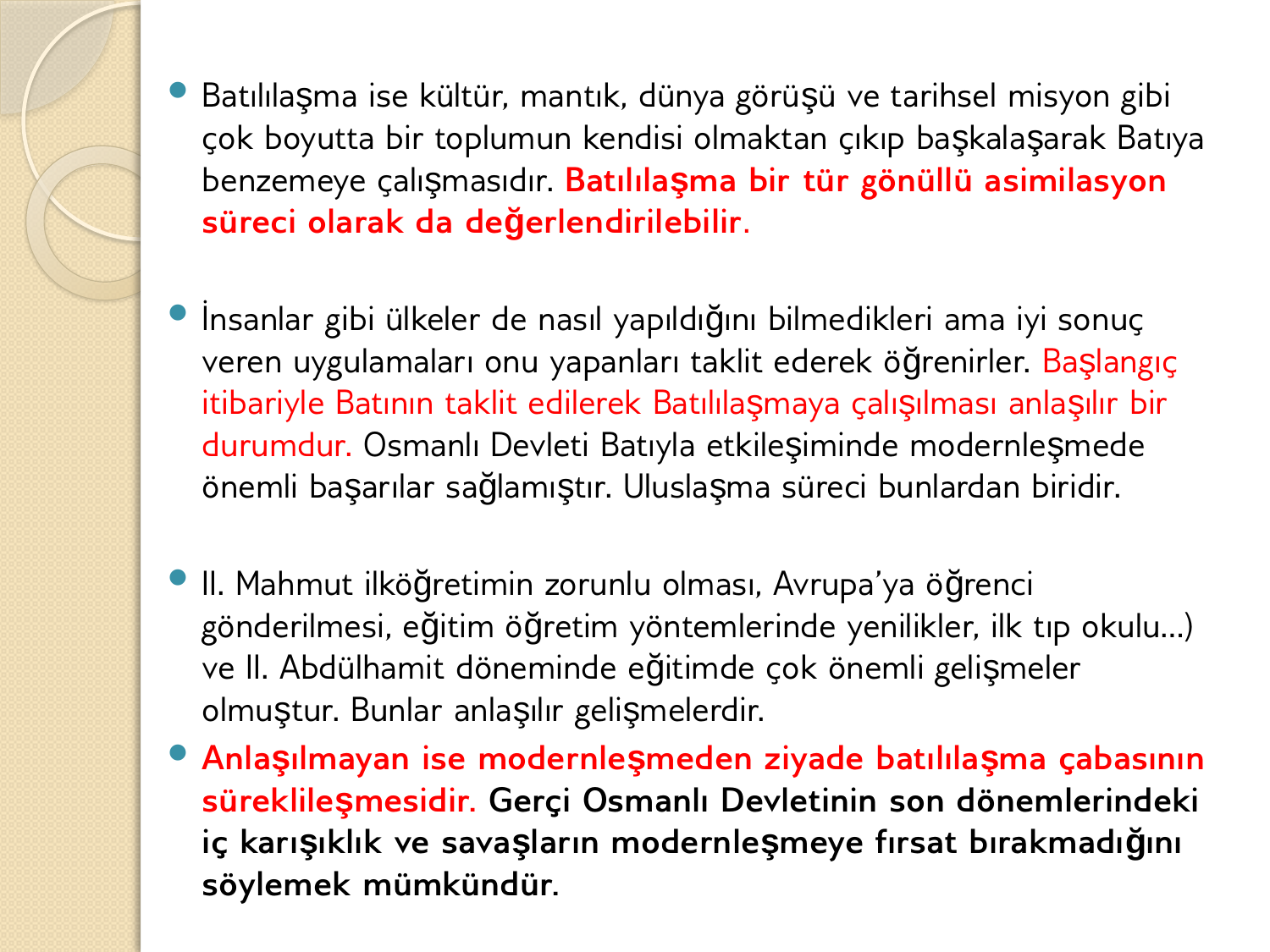

Batılılaşma ise kültür, mantık, dünya görüşü ve tarihsel misyon gibi çok boyutta bir toplumun kendisi olmaktan çıkıp başkalaşarak Batıya benzemeye çalışmasıdır. Batılılaşma bir tür gönüllü asimilasyon süreci olarak da değerlendirilebilir.

İnsanlar gibi ülkeler de nasıl yapıldığını bilmedikleri ama iyi sonuç veren uygulamaları onu yapanları taklit ederek öğrenirler. Başlangıç itibariyle Batının taklit edilerek Batılılaşmaya çalışılması anlaşılır bir durumdur. Osmanlı Devleti Batıyla etkileşiminde modernleşmede önemli başarılar sağlamıştır. Uluslaşma süreci bunlardan biridir.

II. Mahmut ilköğretimin zorunlu olması, Avrupa’ya öğrenci gönderilmesi, eğitim öğretim yöntemlerinde yenilikler, ilk tıp okulu…) ve II. Abdülhamit döneminde eğitimde çok önemli gelişmeler olmuştur. Bunlar anlaşılır gelişmelerdir.
Anlaşılmayan ise modernleşmeden ziyade batılılaşma çabasının süreklileşmesidir. Gerçi Osmanlı Devletinin son dönemlerindeki iç karışıklık ve savaşların modernleşmeye fırsat bırakmadığını söylemek mümkündür.